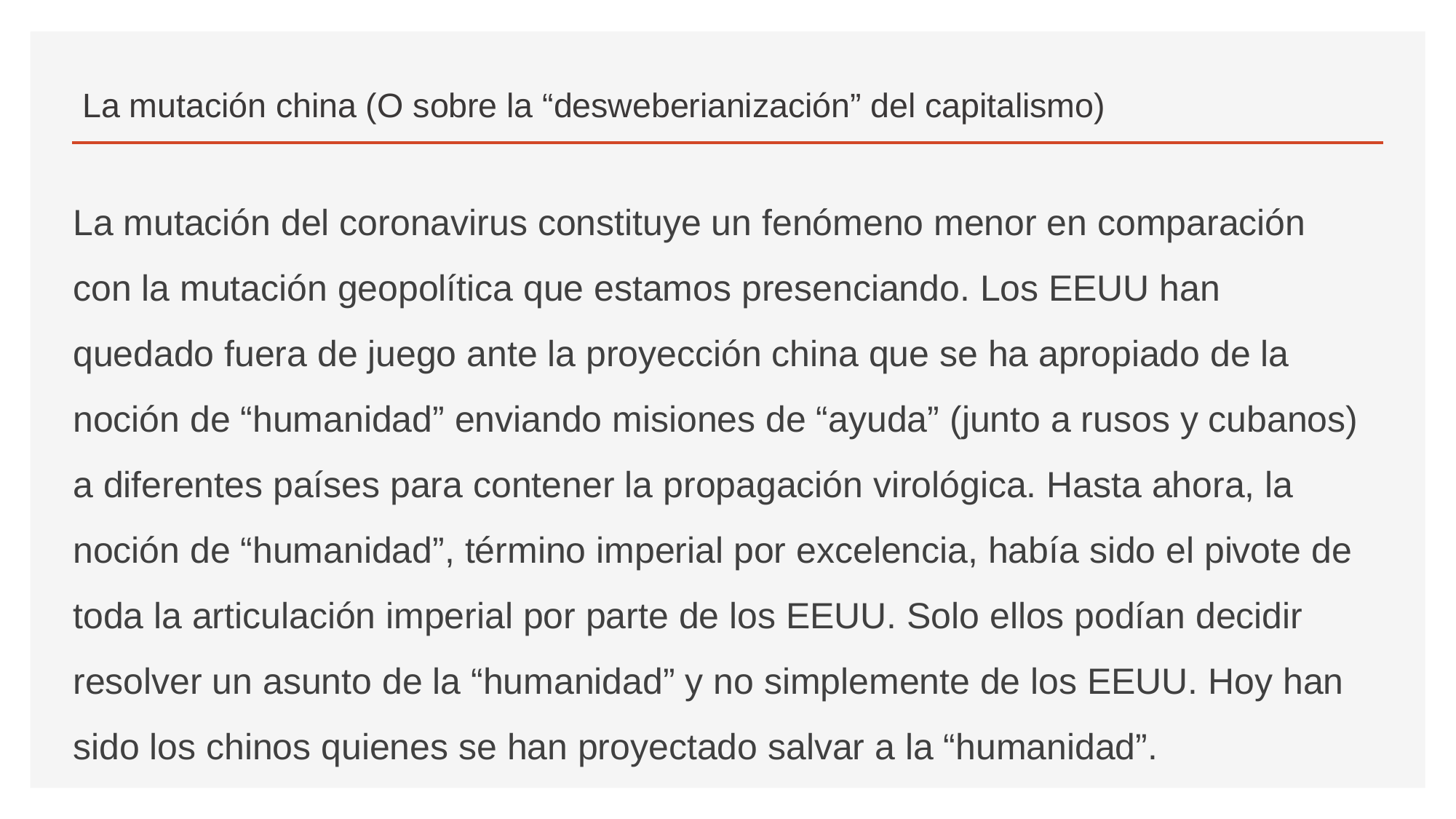

# La mutación china (O sobre la “desweberianización” del capitalismo)
La mutación del coronavirus constituye un fenómeno menor en comparación con la mutación geopolítica que estamos presenciando. Los EEUU han quedado fuera de juego ante la proyección china que se ha apropiado de la noción de “humanidad” enviando misiones de “ayuda” (junto a rusos y cubanos) a diferentes países para contener la propagación virológica. Hasta ahora, la noción de “humanidad”, término imperial por excelencia, había sido el pivote de toda la articulación imperial por parte de los EEUU. Solo ellos podían decidir resolver un asunto de la “humanidad” y no simplemente de los EEUU. Hoy han sido los chinos quienes se han proyectado salvar a la “humanidad”.